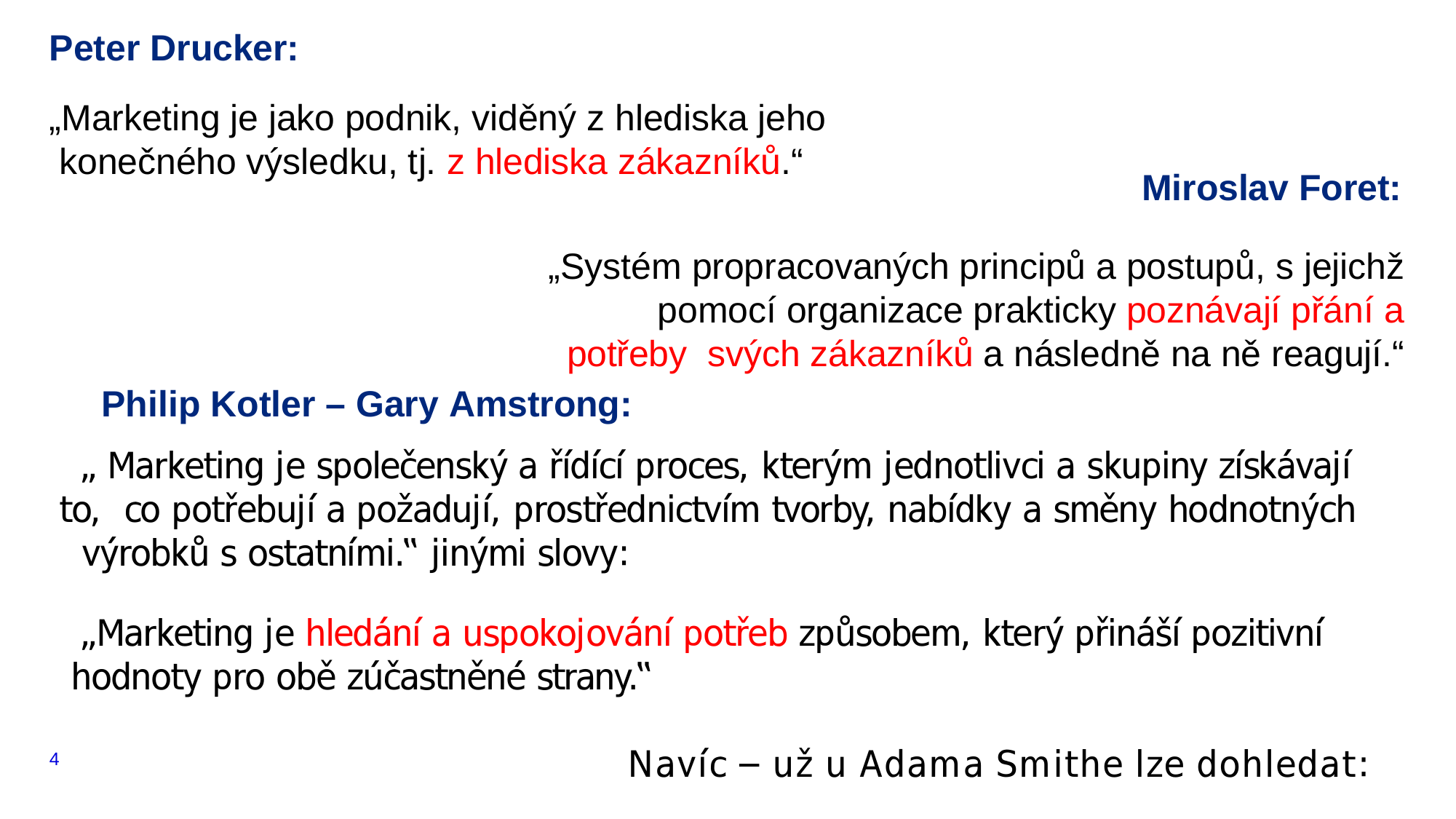

# Peter Drucker:
„Marketing je jako podnik, viděný z hlediska jeho  konečného výsledku, tj. z hlediska zákazníků.“
Miroslav Foret:
„Systém propracovaných principů a postupů, s jejichž  pomocí organizace prakticky poznávají přání a potřeby  svých zákazníků a následně na ně reagují.“
Philip Kotler – Gary Amstrong:
„ Marketing je společenský a řídící proces, kterým jednotlivci a skupiny získávají to,  co potřebují a požadují, prostřednictvím tvorby, nabídky a směny hodnotných
výrobků s ostatními.“ jinými slovy:
„Marketing je hledání a uspokojování potřeb způsobem, který přináší pozitivní  hodnoty pro obě zúčastněné strany.“
Navíc – už u Adama Smithe lze dohledat:
4